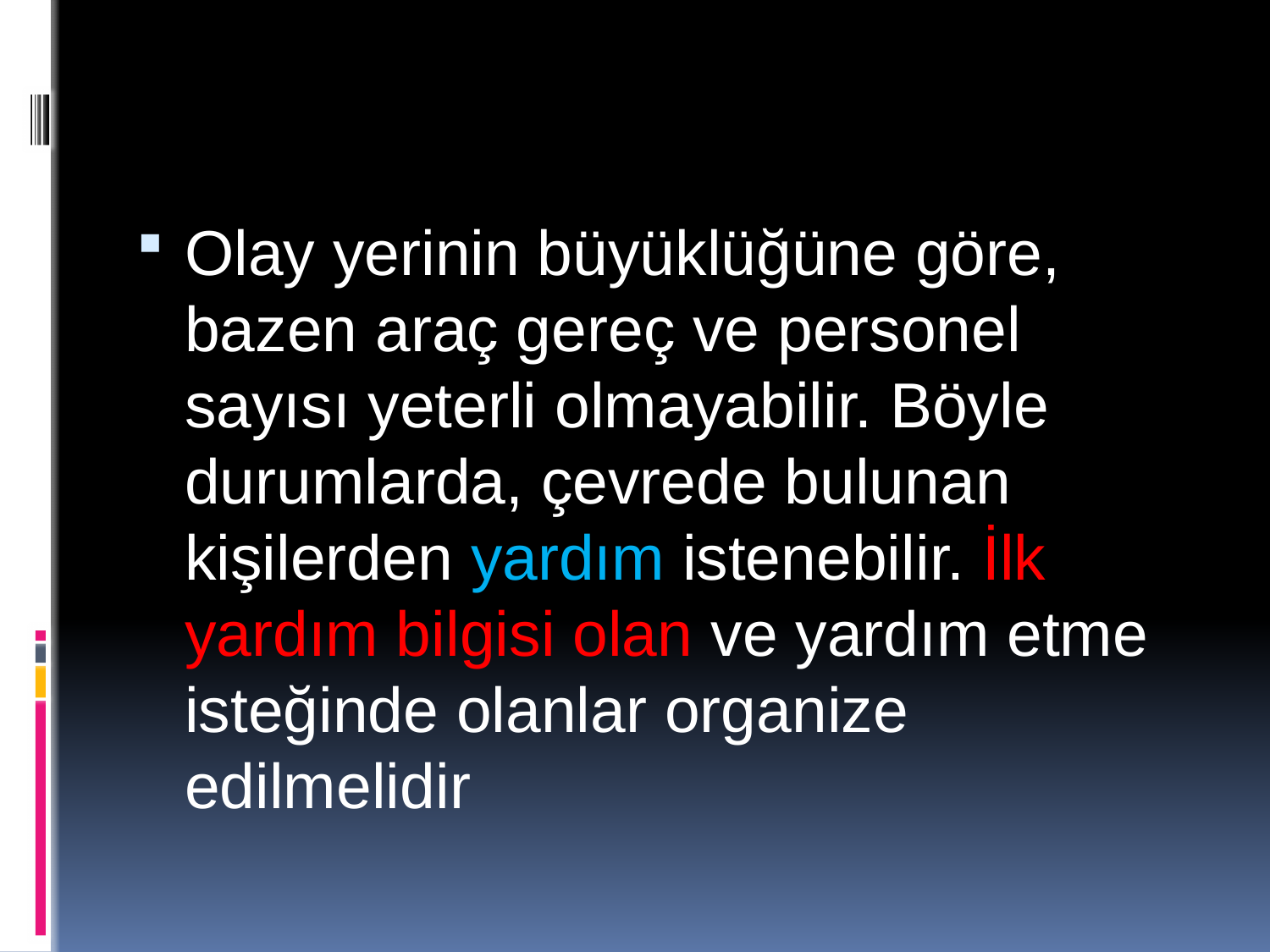

Olay yerinin büyüklüğüne göre, bazen araç gereç ve personel sayısı yeterli olmayabilir. Böyle durumlarda, çevrede bulunan kişilerden yardım istenebilir. İlk yardım bilgisi olan ve yardım etme isteğinde olanlar organize edilmelidir